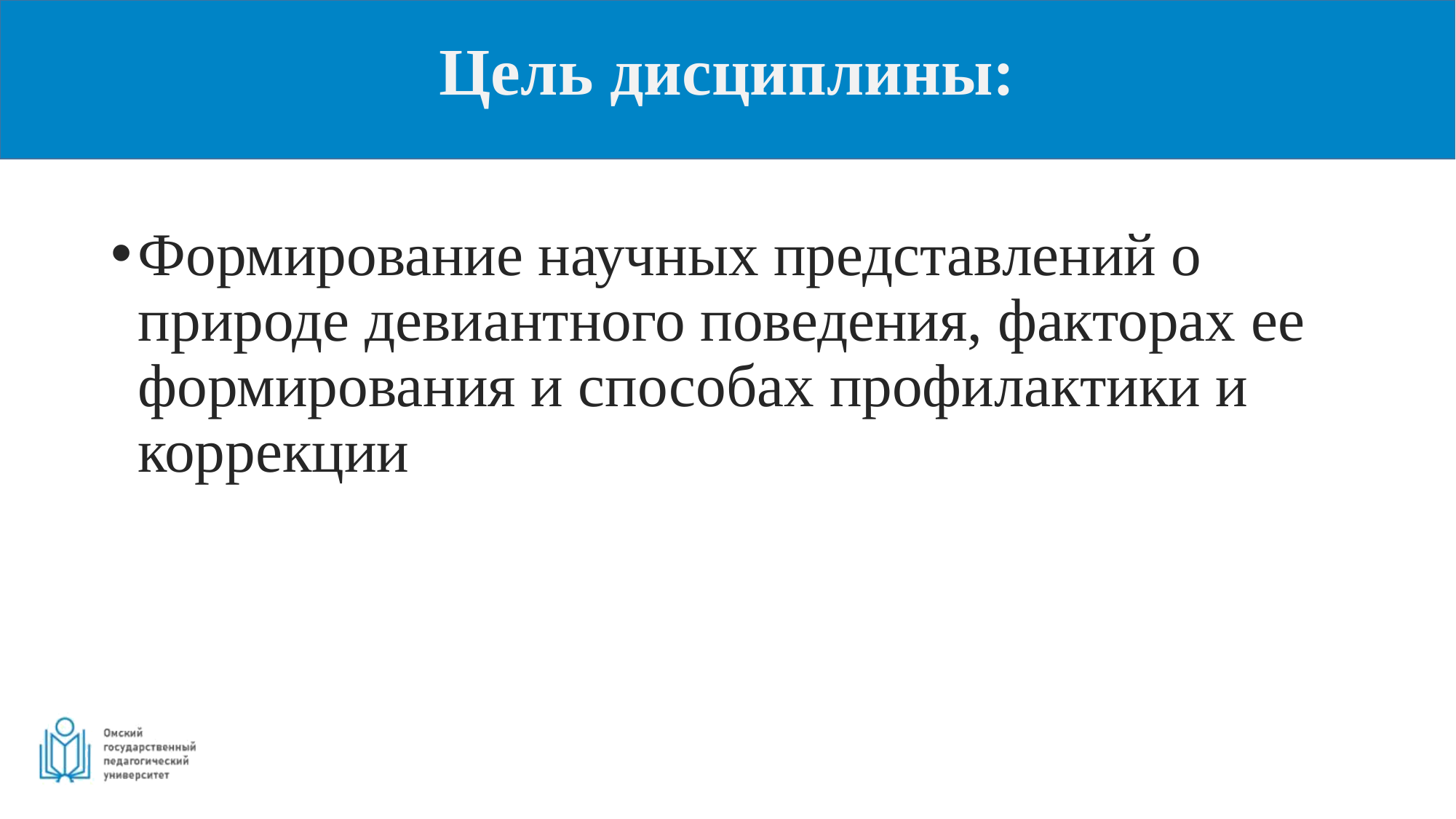

# Цель дисциплины:
Формирование научных представлений о природе девиантного поведения, факторах ее формирования и способах профилактики и коррекции